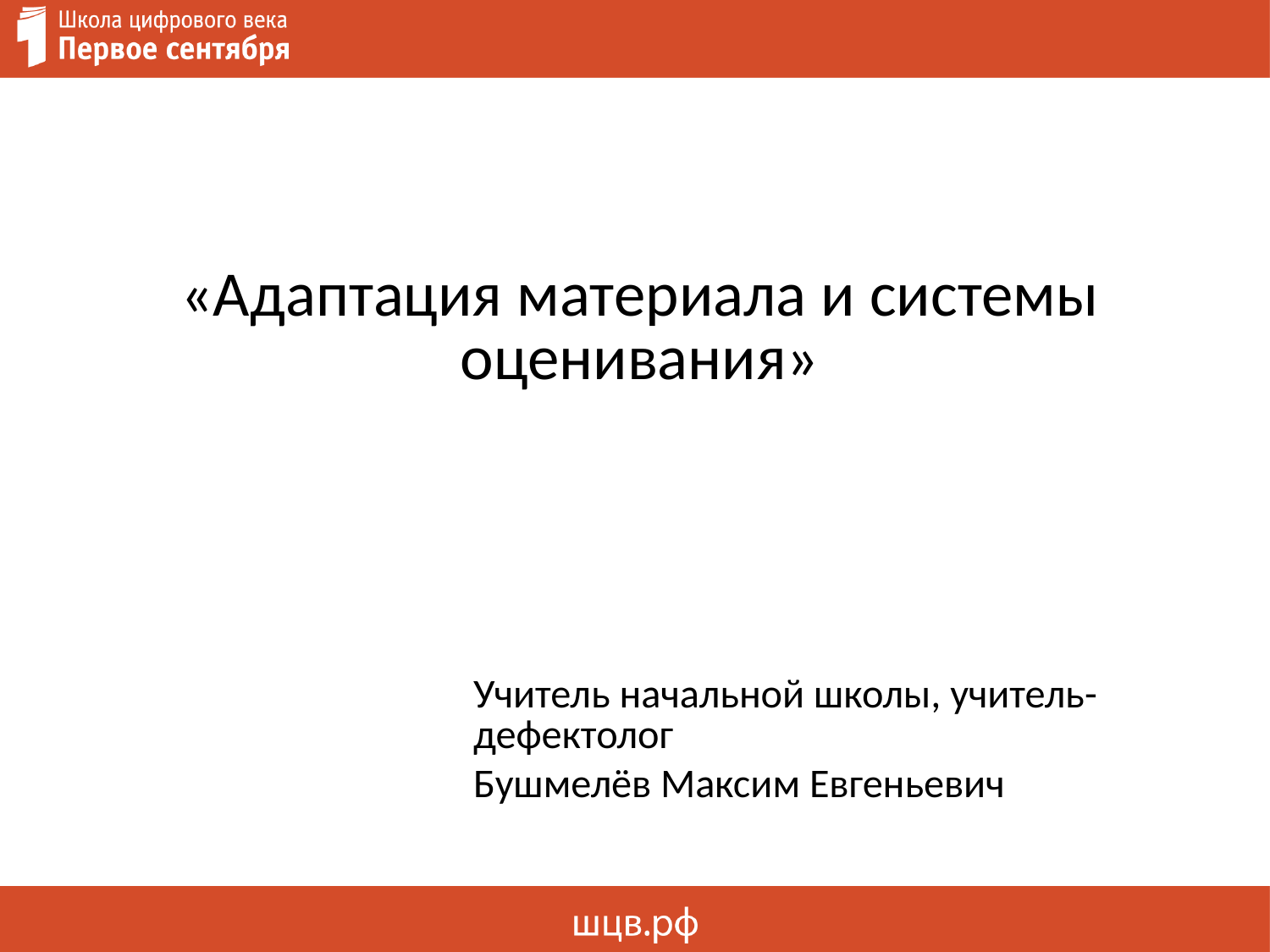

# «Адаптация материала и системы оценивания»
Учитель начальной школы, учитель-дефектолог
Бушмелёв Максим Евгеньевич